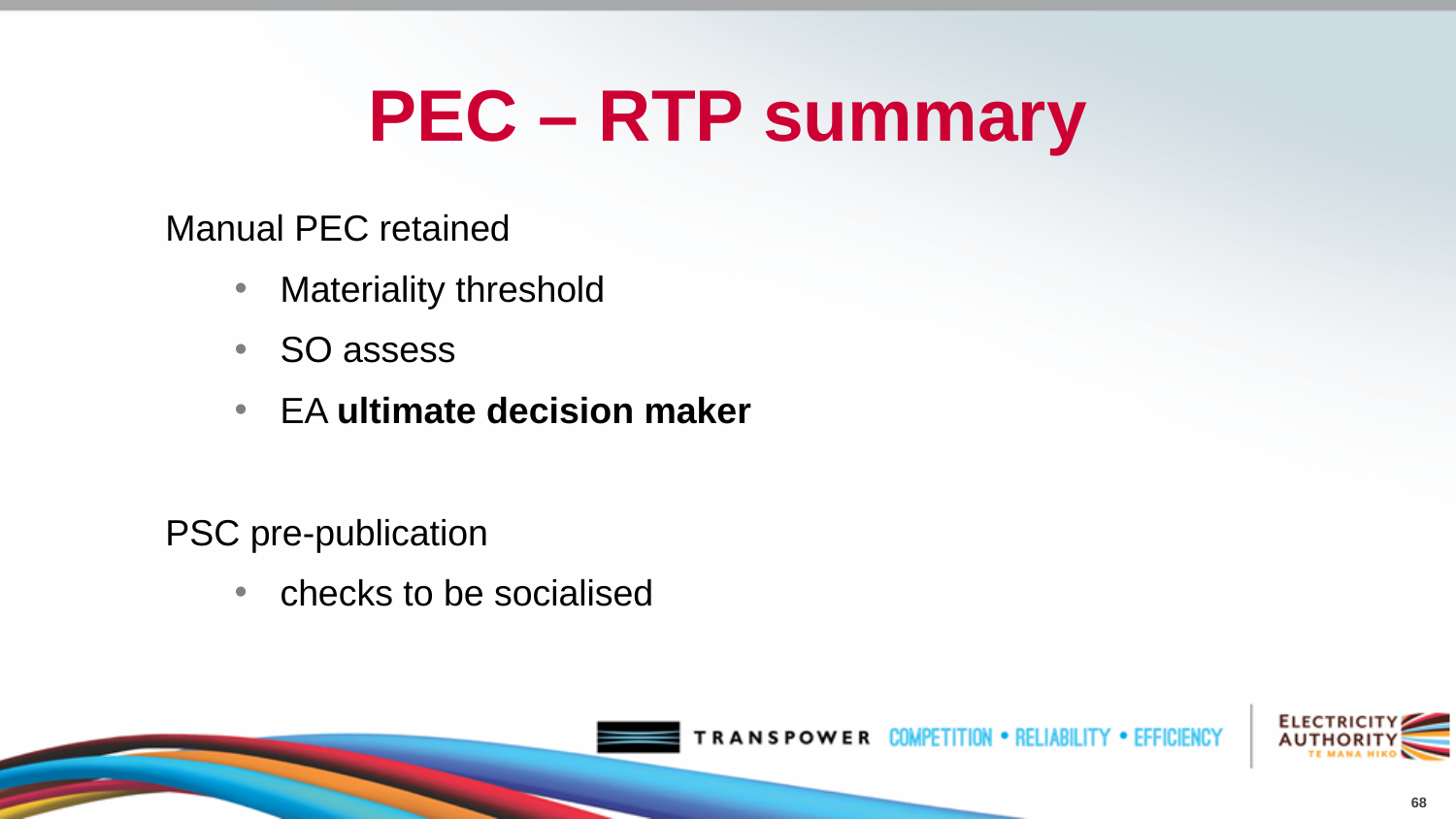

# PEC – RTP summary
Manual PEC retained
Materiality threshold
SO assess
EA ultimate decision maker

PSC pre-publication
checks to be socialised

68